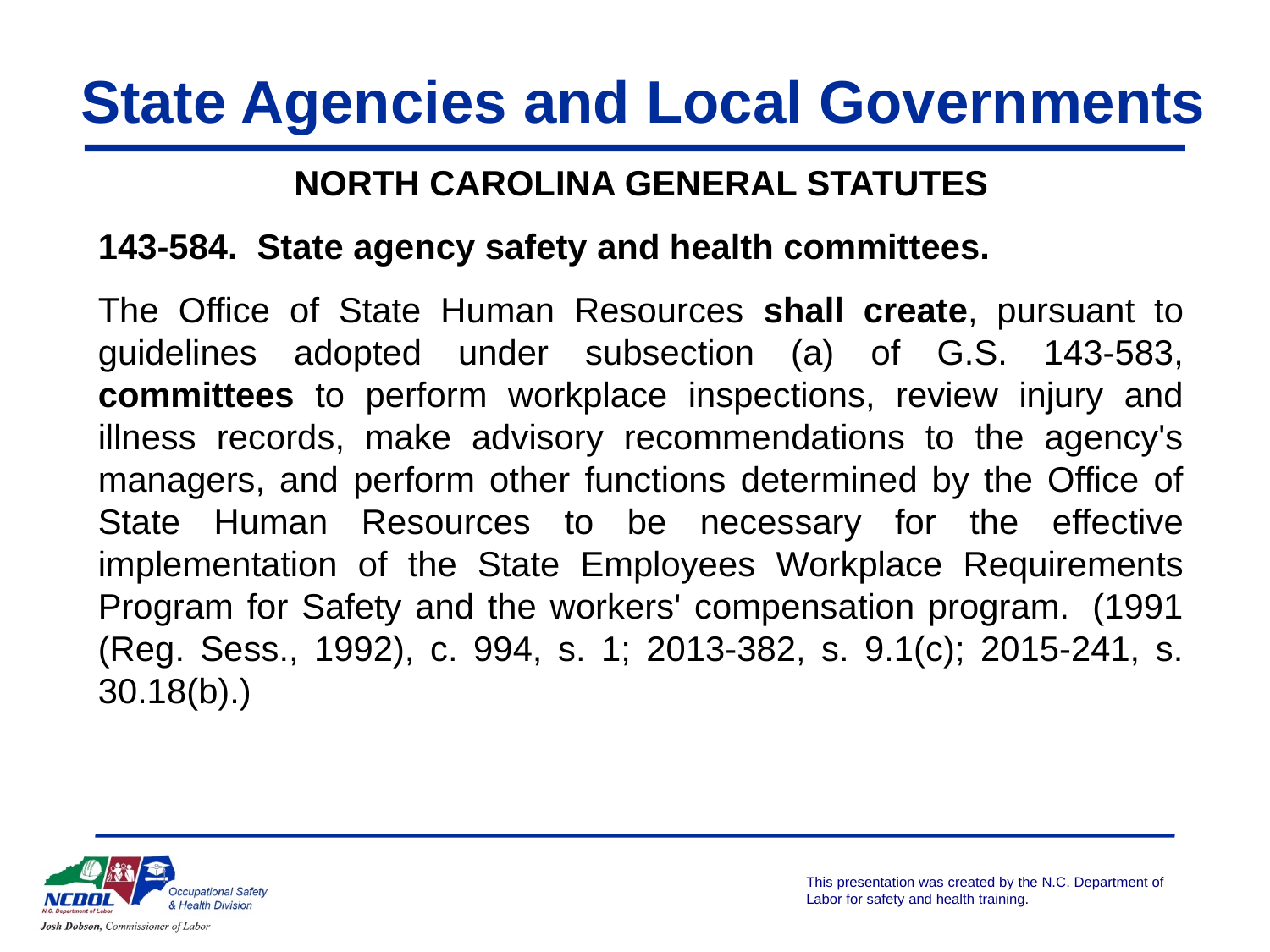

# State Agencies and Local Governments
NORTH CAROLINA GENERAL STATUTES

143-584.  State agency safety and health committees.

The Office of State Human Resources shall create, pursuant to guidelines adopted under subsection (a) of G.S. 143-583, committees to perform workplace inspections, review injury and illness records, make advisory recommendations to the agency's managers, and perform other functions determined by the Office of State Human Resources to be necessary for the effective implementation of the State Employees Workplace Requirements Program for Safety and the workers' compensation program.  (1991 (Reg. Sess., 1992), c. 994, s. 1; 2013-382, s. 9.1(c); 2015-241, s. 30.18(b).)